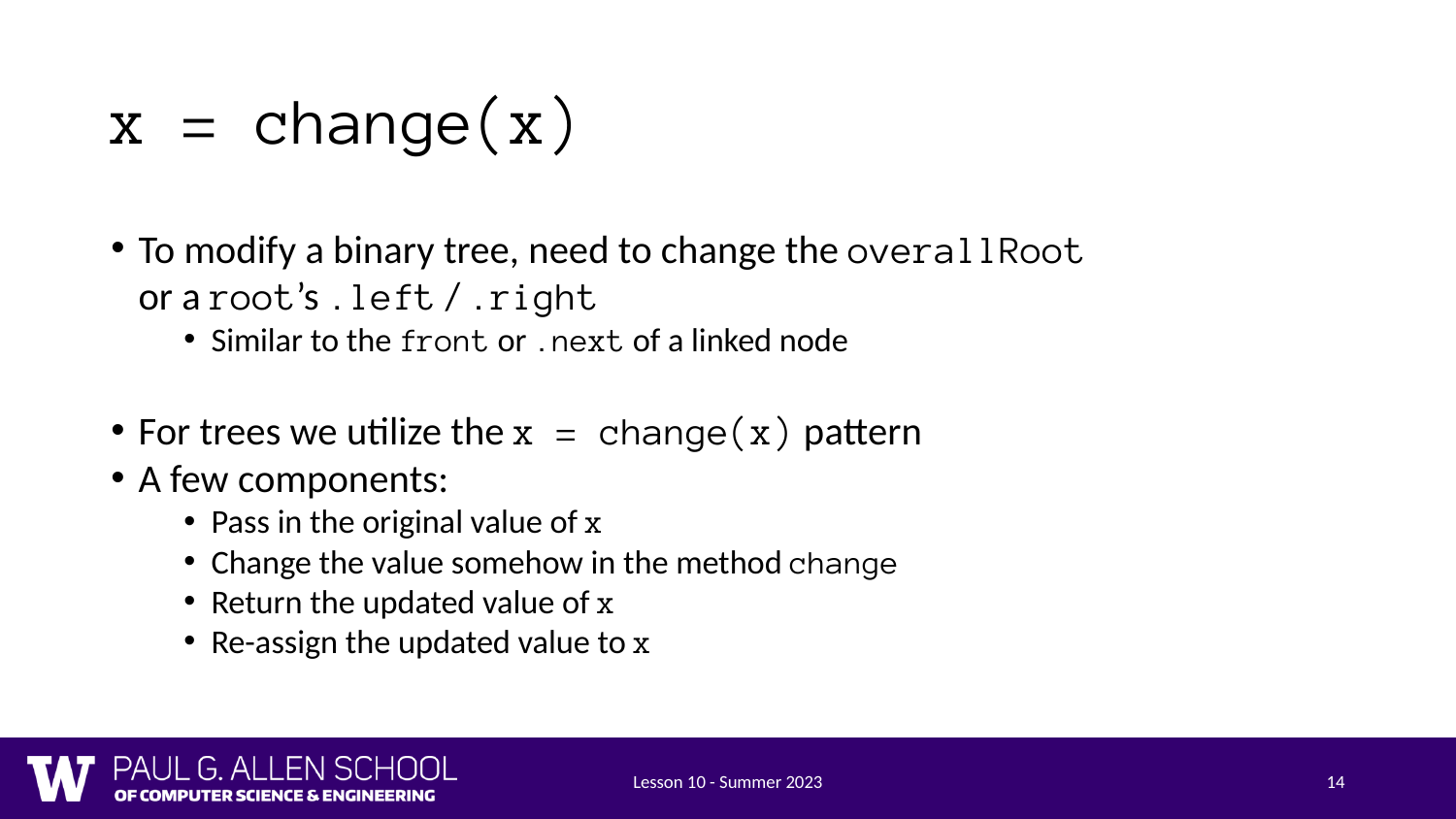

# x = change(x)
To modify a binary tree, need to change the overallRoot or a root’s .left / .right
Similar to the front or .next of a linked node

For trees we utilize the x = change(x) pattern
A few components:
Pass in the original value of x
Change the value somehow in the method change
Return the updated value of x
Re-assign the updated value to x

Lesson 10 - Summer 2023
14